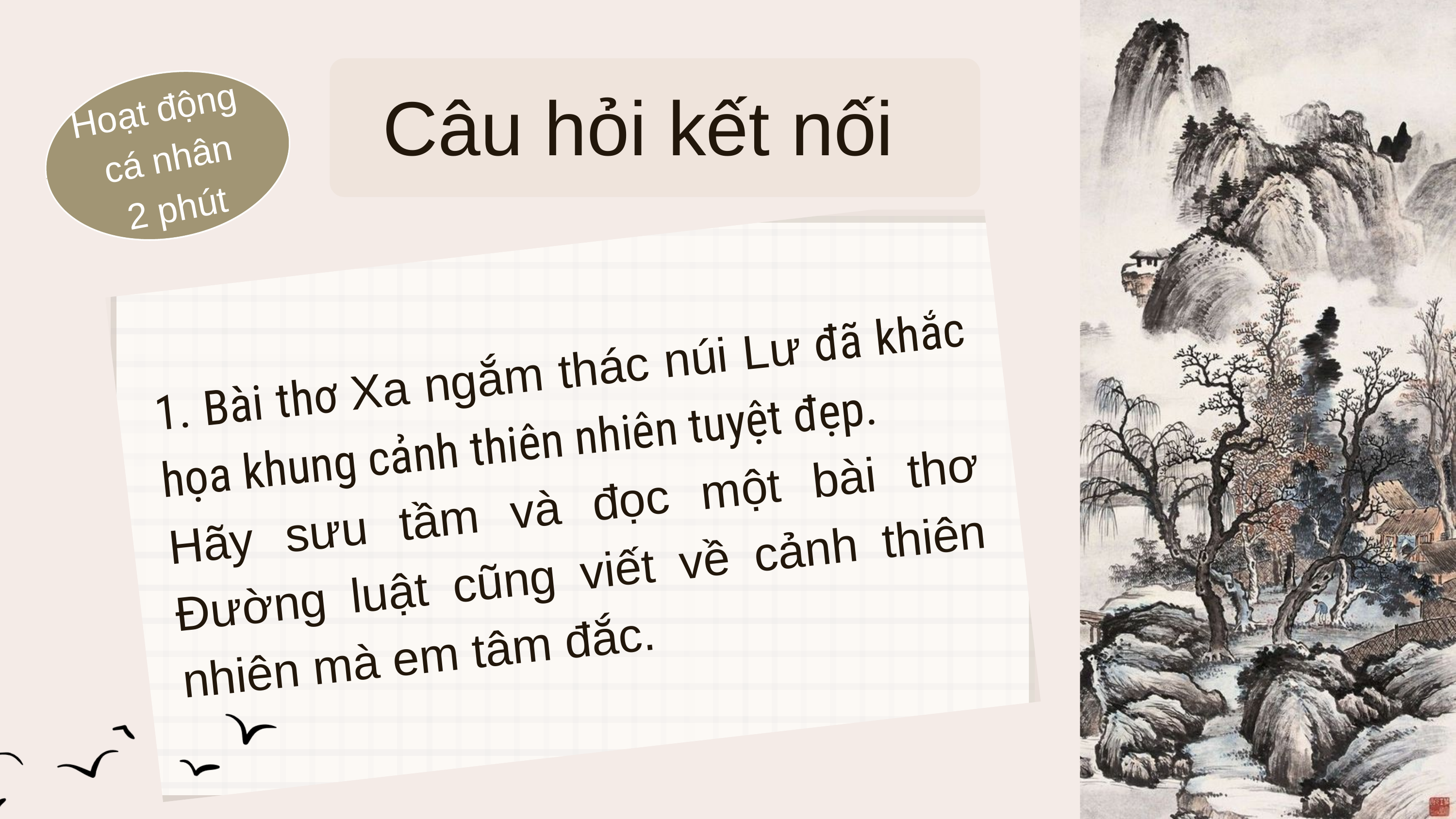

Câu hỏi kết nối

Hoạt động
cá nhân
2 phút

1. Bài thơ Xa ngắm thác núi Lư đã khắc họa khung cảnh thiên nhiên tuyệt đẹp.
Hãy sưu tầm và đọc một bài thơ Đường luật cũng viết về cảnh thiên nhiên mà em tâm đắc.